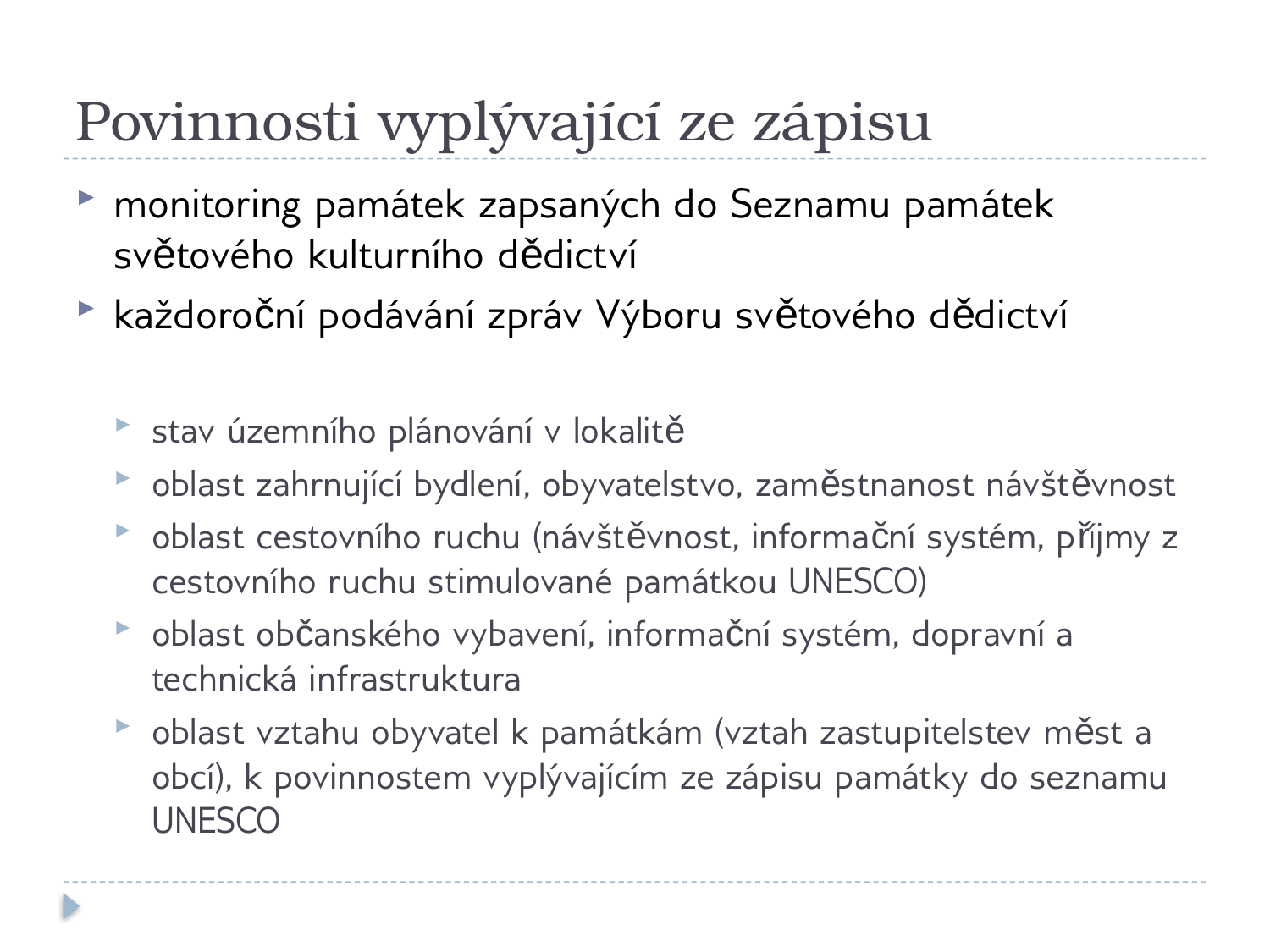

# Povinnosti vyplývající ze zápisu
monitoring památek zapsaných do Seznamu památek světového kulturního dědictví
každoroční podávání zpráv Výboru světového dědictví

stav územního plánování v lokalitě
oblast zahrnující bydlení, obyvatelstvo, zaměstnanost návštěvnost
oblast cestovního ruchu (návštěvnost, informační systém, příjmy z cestovního ruchu stimulované památkou UNESCO)
oblast občanského vybavení, informační systém, dopravní a technická infrastruktura
oblast vztahu obyvatel k památkám (vztah zastupitelstev měst a obcí), k povinnostem vyplývajícím ze zápisu památky do seznamu UNESCO